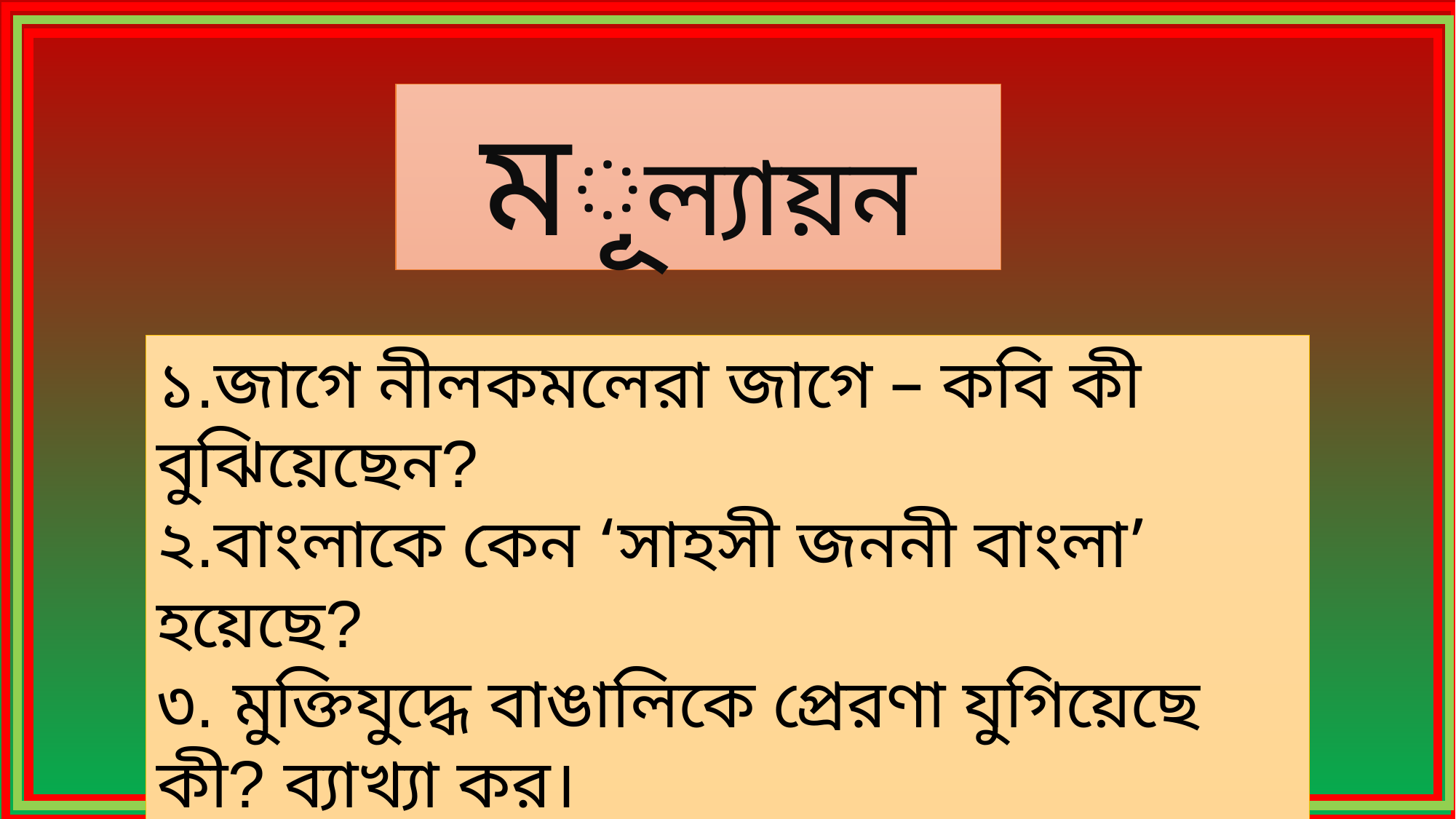

মূল্যায়ন
১.জাগে নীলকমলেরা জাগে – কবি কী বুঝিয়েছেন?
২.বাংলাকে কেন ‘সাহসী জননী বাংলা’ হয়েছে?
৩. মুক্তিযুদ্ধে বাঙালিকে প্রেরণা যুগিয়েছে কী? ব্যাখ্যা কর।
৪।সাহসী জননী বাংলা’ কোন কাব্যগ্রস্থের অন্তগর্ত?